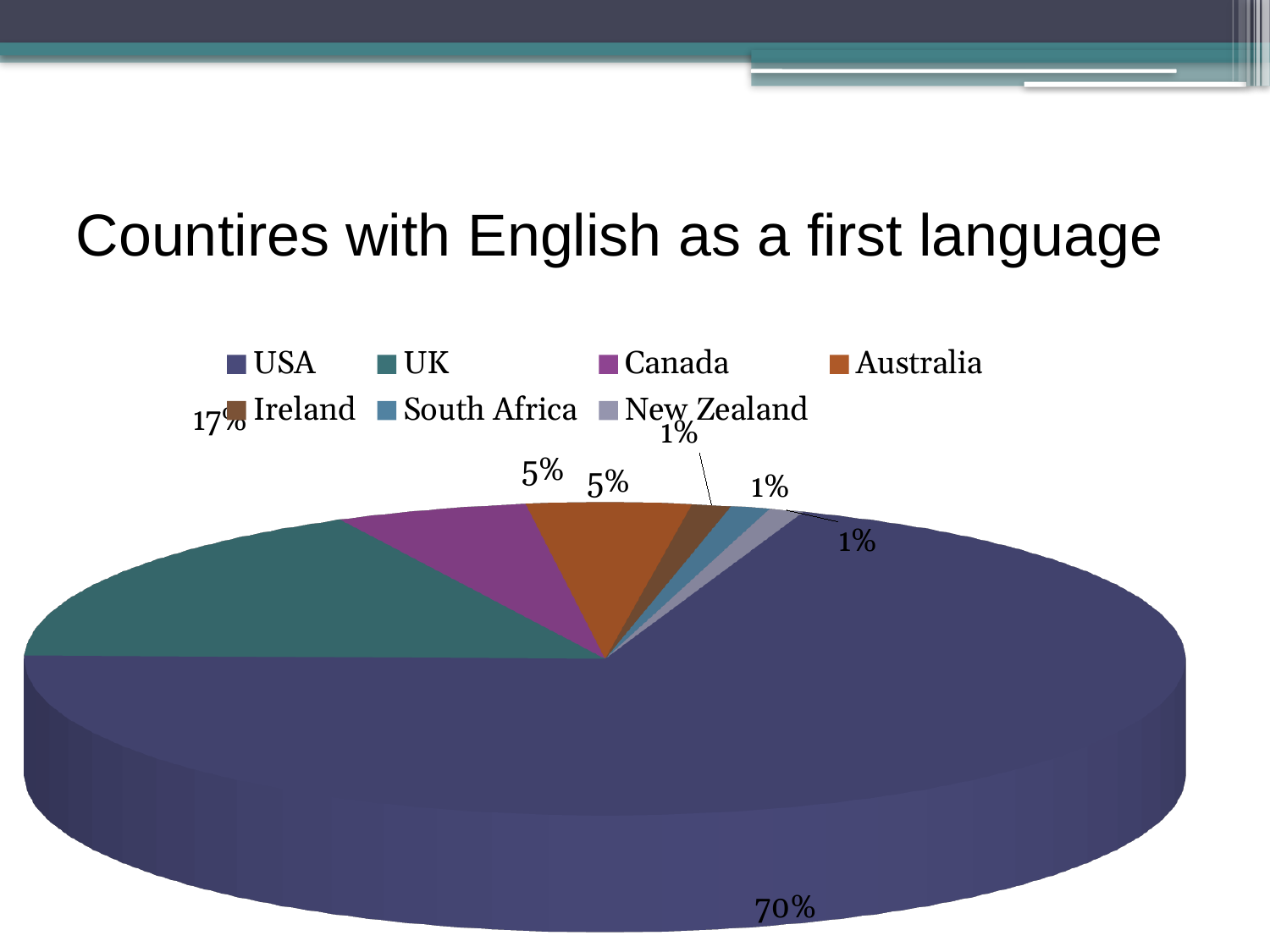

# Countires with English as a first language

[unsupported chart]